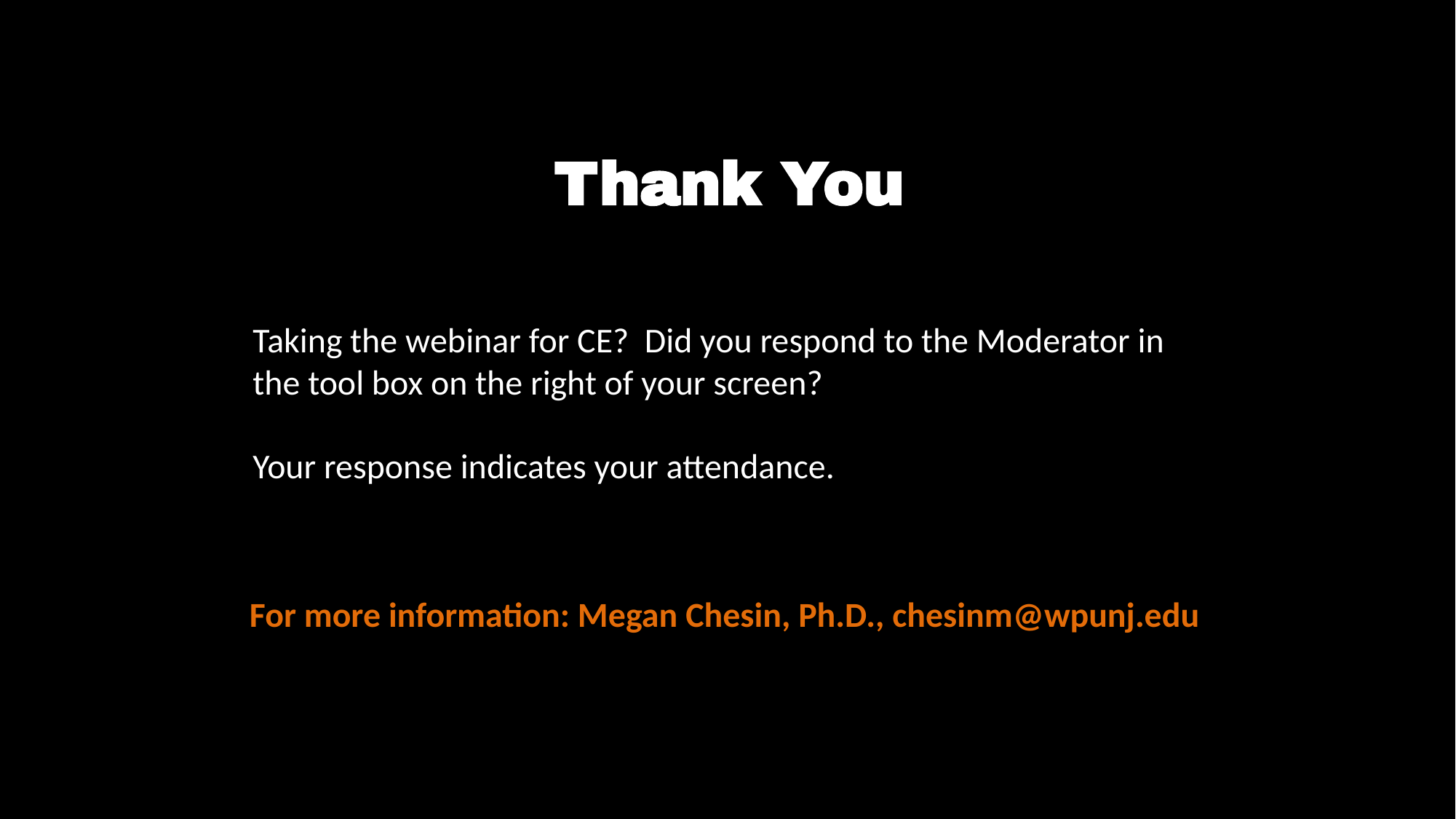

Thank You
Taking the webinar for CE?  Did you respond to the Moderator in the tool box on the right of your screen?
Your response indicates your attendance.

For more information: Megan Chesin, Ph.D., chesinm@wpunj.edu